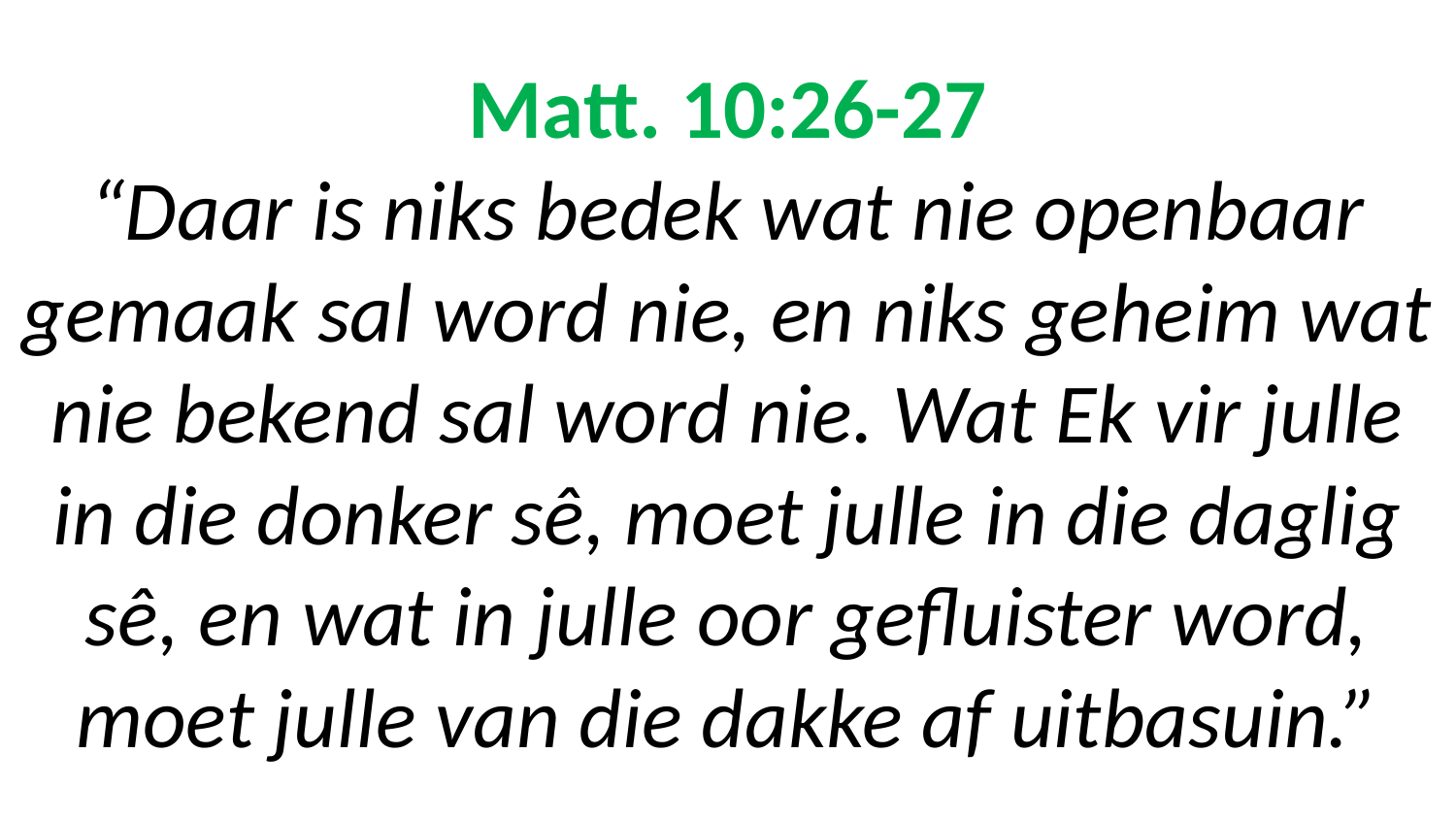

# Matt. 10:26-27 “Daar is niks bedek wat nie openbaar gemaak sal word nie, en niks geheim wat nie bekend sal word nie. Wat Ek vir julle in die donker sê, moet julle in die daglig sê, en wat in julle oor gefluister word, moet julle van die dakke af uitbasuin.”